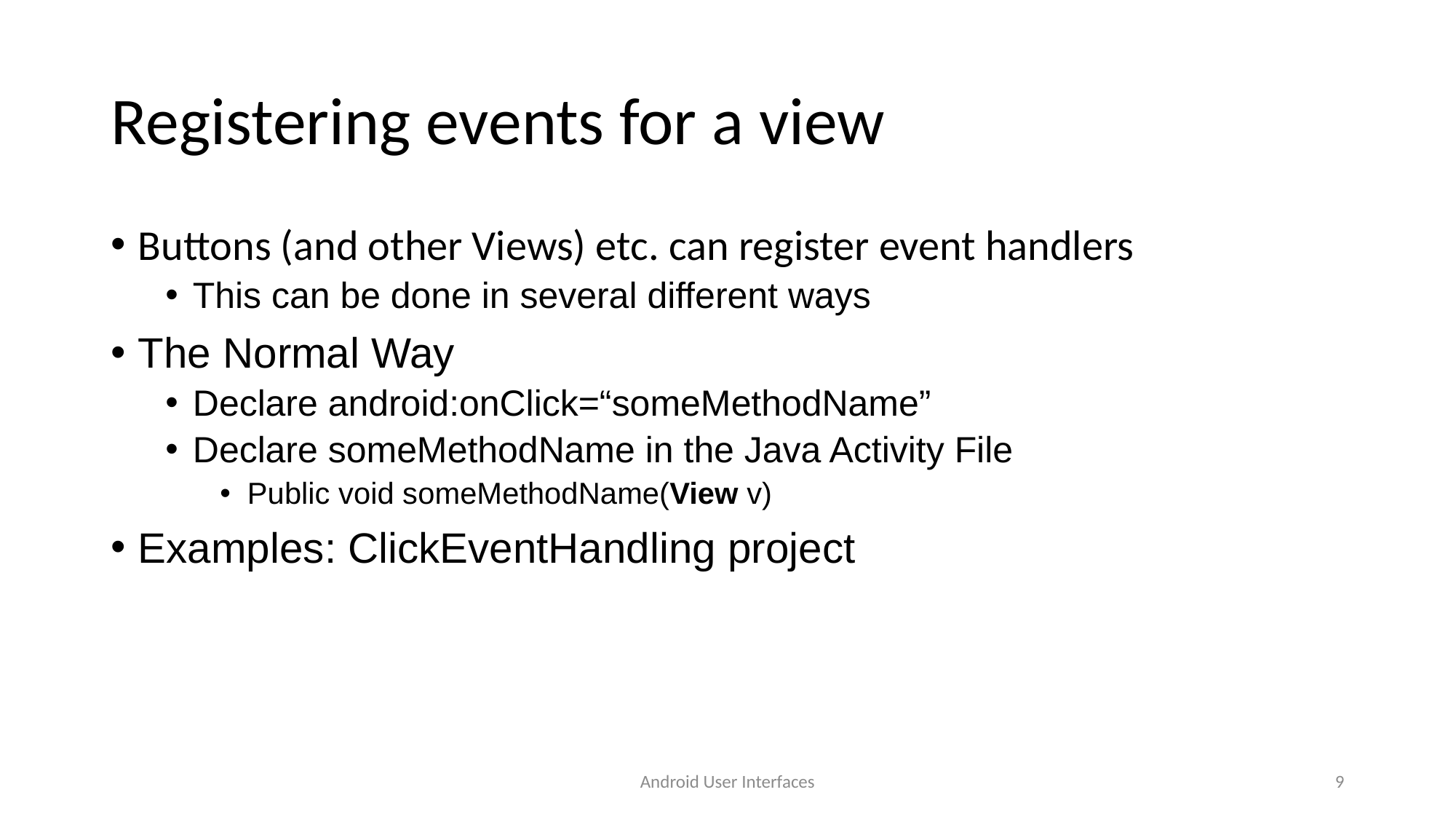

# Registering events for a view
Buttons (and other Views) etc. can register event handlers
This can be done in several different ways
The Normal Way
Declare android:onClick=“someMethodName”
Declare someMethodName in the Java Activity File
Public void someMethodName(View v)
Examples: ClickEventHandling project

Android User Interfaces
9